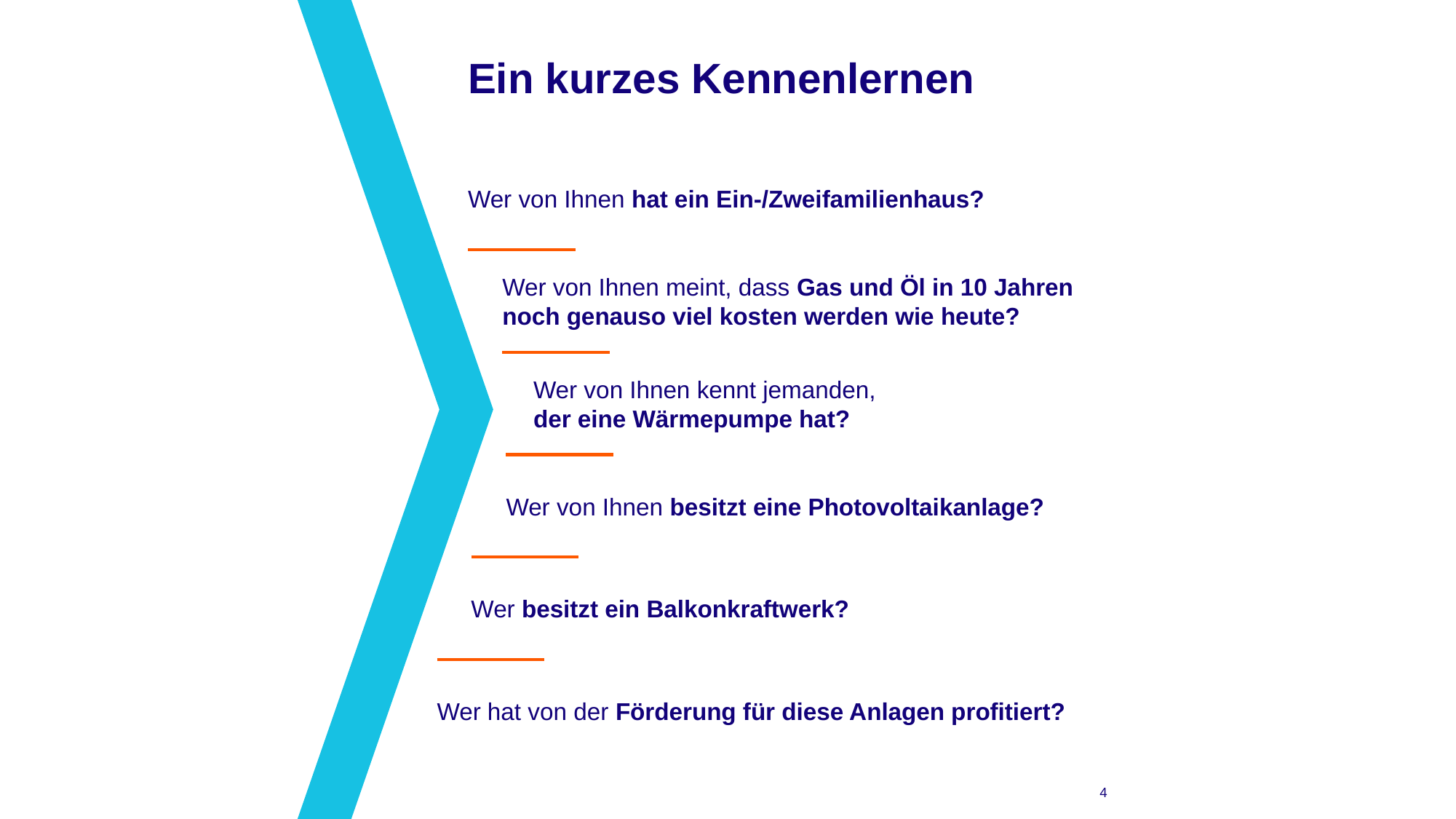

# Ein kurzes Kennenlernen
Wer von Ihnen hat ein Ein-/Zweifamilienhaus?
Wer von Ihnen meint, dass Gas und Öl in 10 Jahren
noch genauso viel kosten werden wie heute?
Wer von Ihnen kennt jemanden,
der eine Wärmepumpe hat?
Wer von Ihnen besitzt eine Photovoltaikanlage?
Wer besitzt ein Balkonkraftwerk?
Wer hat von der Förderung für diese Anlagen profitiert?
4